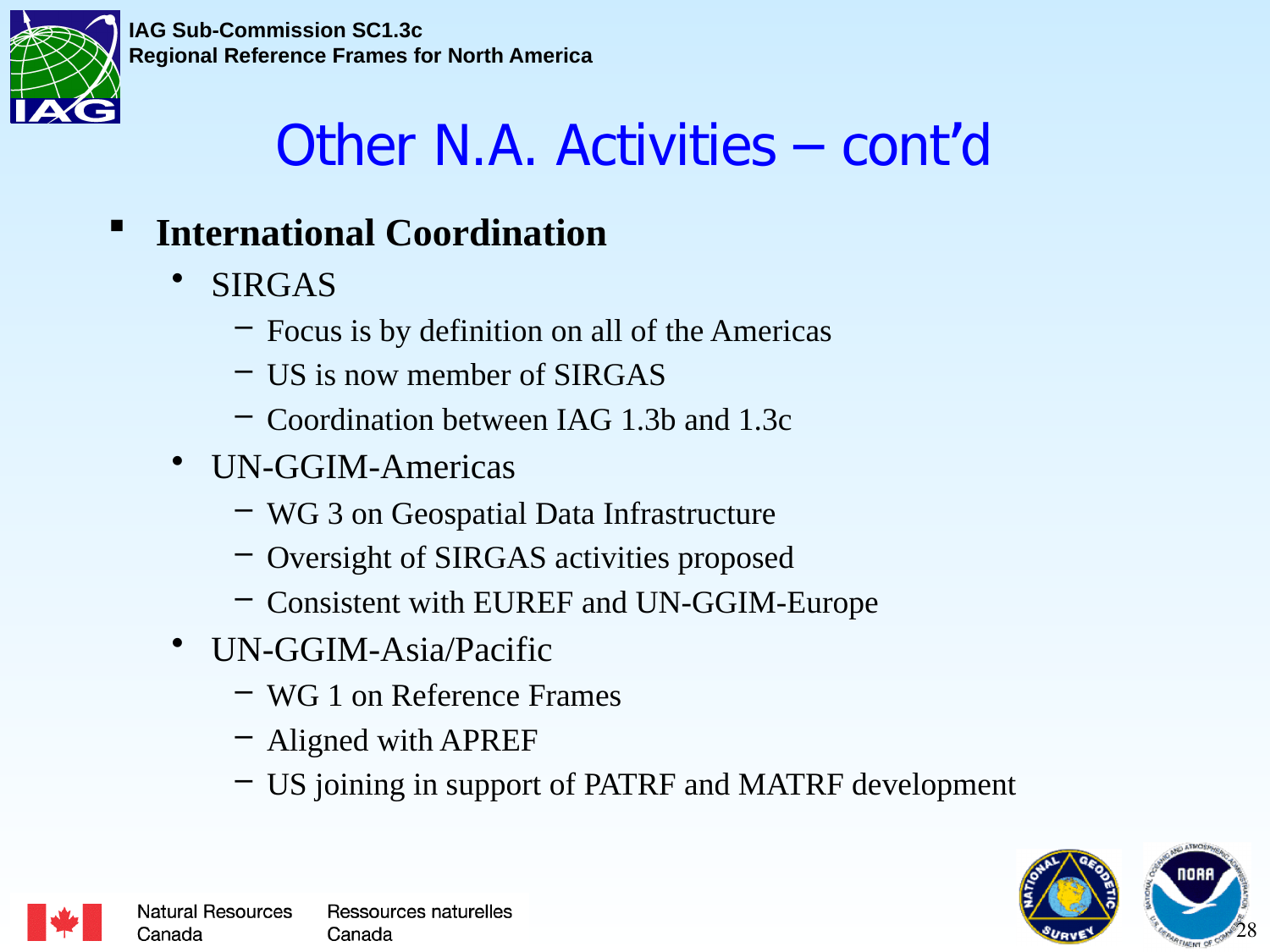

# Other N.A. Activities – cont’d
International Coordination
SIRGAS
Focus is by definition on all of the Americas
US is now member of SIRGAS
Coordination between IAG 1.3b and 1.3c
UN-GGIM-Americas
WG 3 on Geospatial Data Infrastructure
Oversight of SIRGAS activities proposed
Consistent with EUREF and UN-GGIM-Europe
UN-GGIM-Asia/Pacific
WG 1 on Reference Frames
Aligned with APREF
US joining in support of PATRF and MATRF development

28